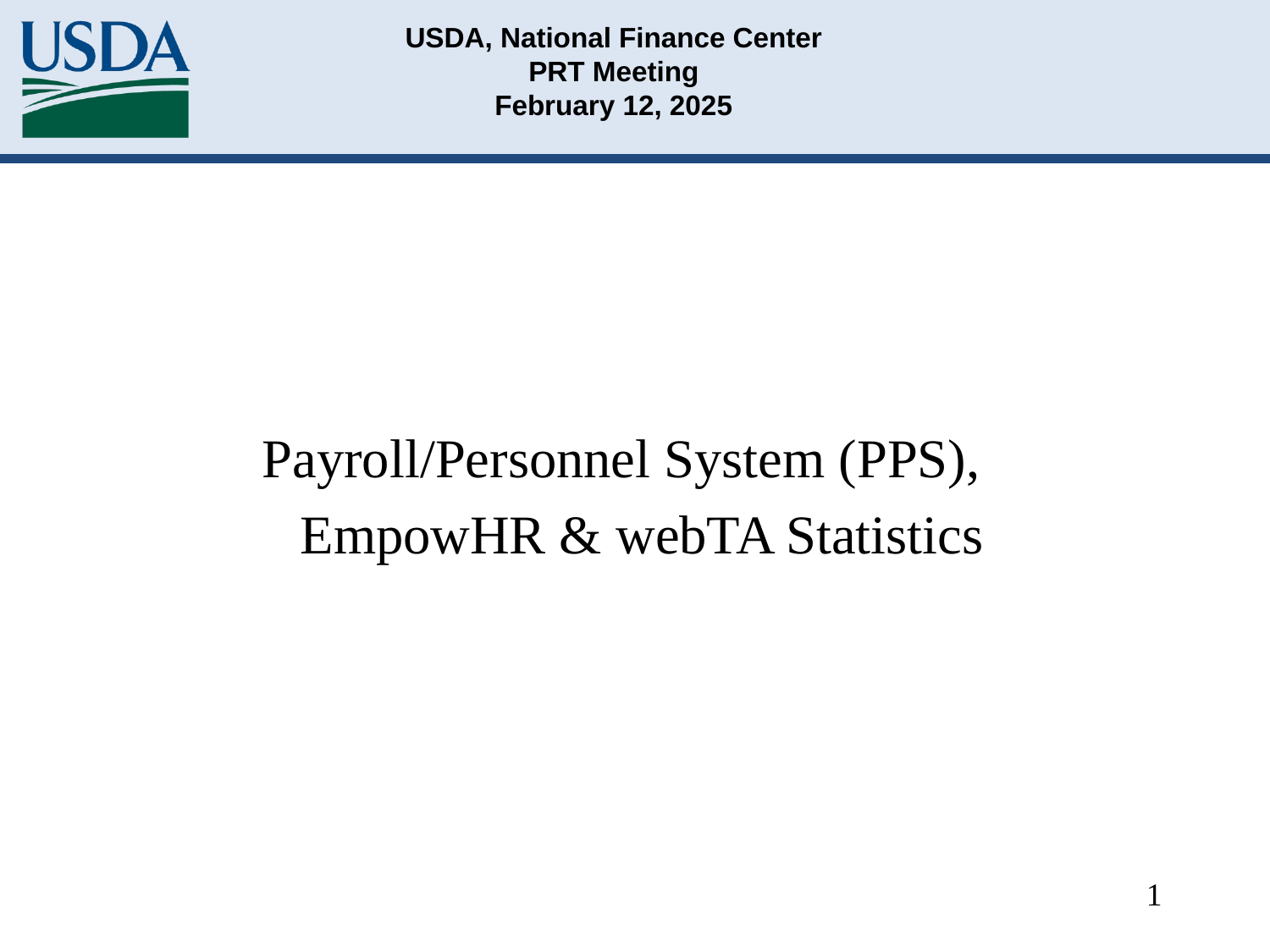

# USDA, National Finance Center PRT Meeting February 12, 2025

Payroll/Personnel System (PPS),
 EmpowHR & webTA Statistics

1